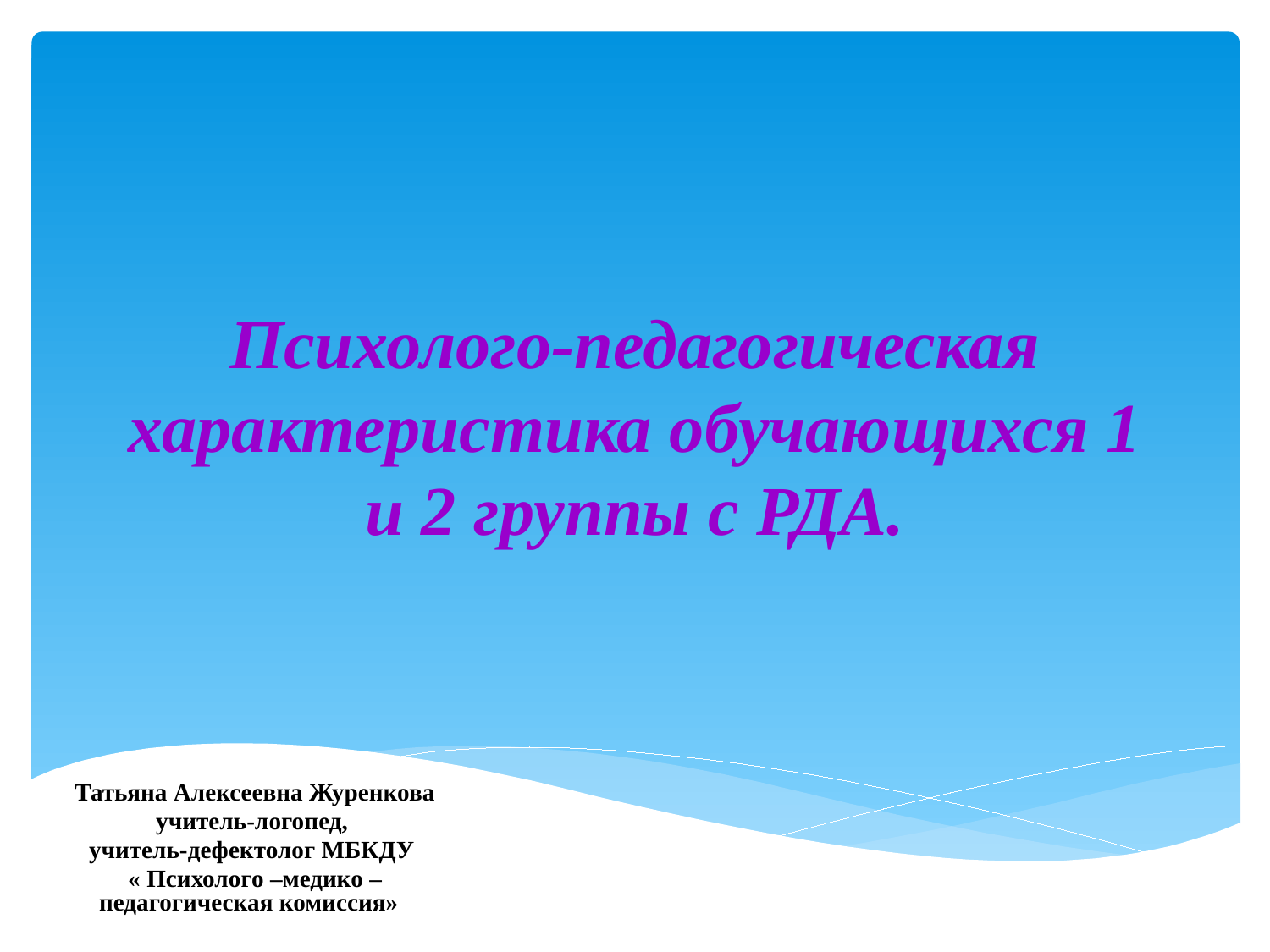

# Психолого-педагогическая характеристика обучающихся 1 и 2 группы с РДА.
Татьяна Алексеевна Журенкова
учитель-логопед,
учитель-дефектолог МБКДУ
« Психолого –медико –педагогическая комиссия»